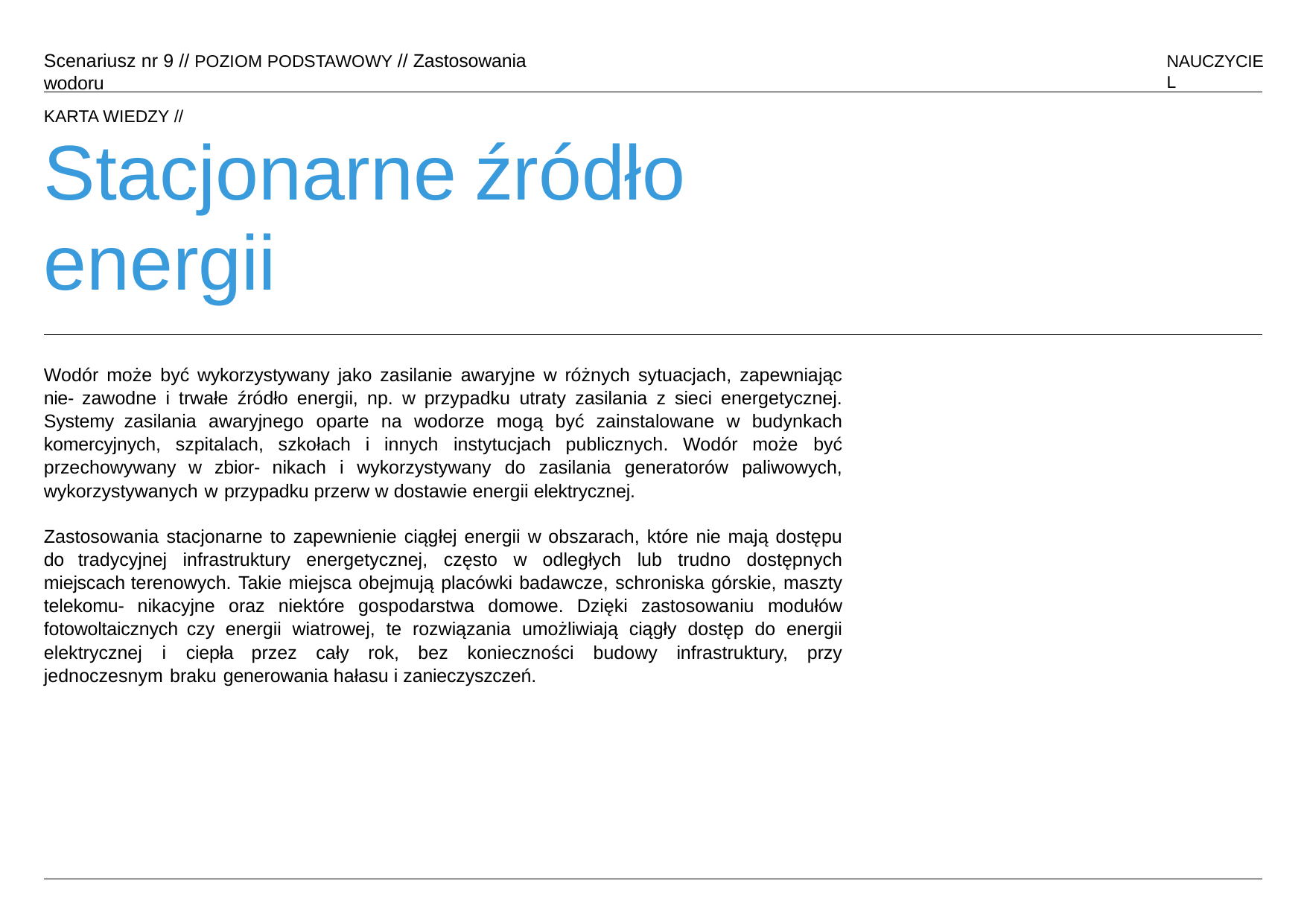

# Scenariusz nr 9 // POZIOM PODSTAWOWY // Zastosowania wodoru
NAUCZYCIEL

KARTA WIEDZY //
Stacjonarne	źródło	energii

Wodór może być wykorzystywany jako zasilanie awaryjne w różnych sytuacjach, zapewniając nie- zawodne i trwałe źródło energii, np. w przypadku utraty zasilania z sieci energetycznej. Systemy zasilania awaryjnego oparte na wodorze mogą być zainstalowane w budynkach komercyjnych, szpitalach, szkołach i innych instytucjach publicznych. Wodór może być przechowywany w zbior- nikach i wykorzystywany do zasilania generatorów paliwowych, wykorzystywanych w przypadku przerw w dostawie energii elektrycznej.

Zastosowania stacjonarne to zapewnienie ciągłej energii w obszarach, które nie mają dostępu do tradycyjnej infrastruktury energetycznej, często w odległych lub trudno dostępnych miejscach terenowych. Takie miejsca obejmują placówki badawcze, schroniska górskie, maszty telekomu- nikacyjne oraz niektóre gospodarstwa domowe. Dzięki zastosowaniu modułów fotowoltaicznych czy energii wiatrowej, te rozwiązania umożliwiają ciągły dostęp do energii elektrycznej i ciepła przez cały rok, bez konieczności budowy infrastruktury, przy jednoczesnym braku generowania hałasu i zanieczyszczeń.